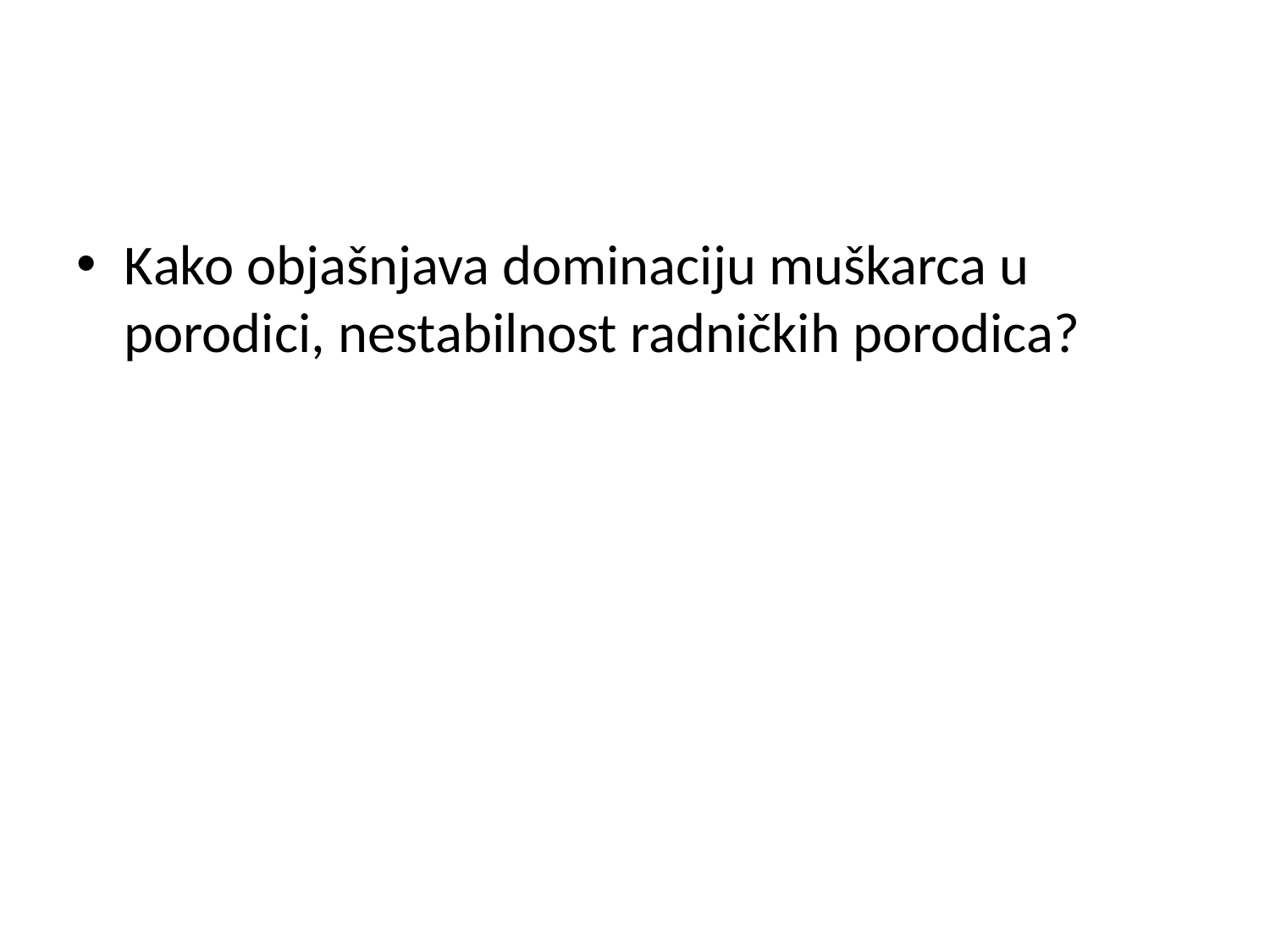

#
Kako objašnjava dominaciju muškarca u porodici, nestabilnost radničkih porodica?